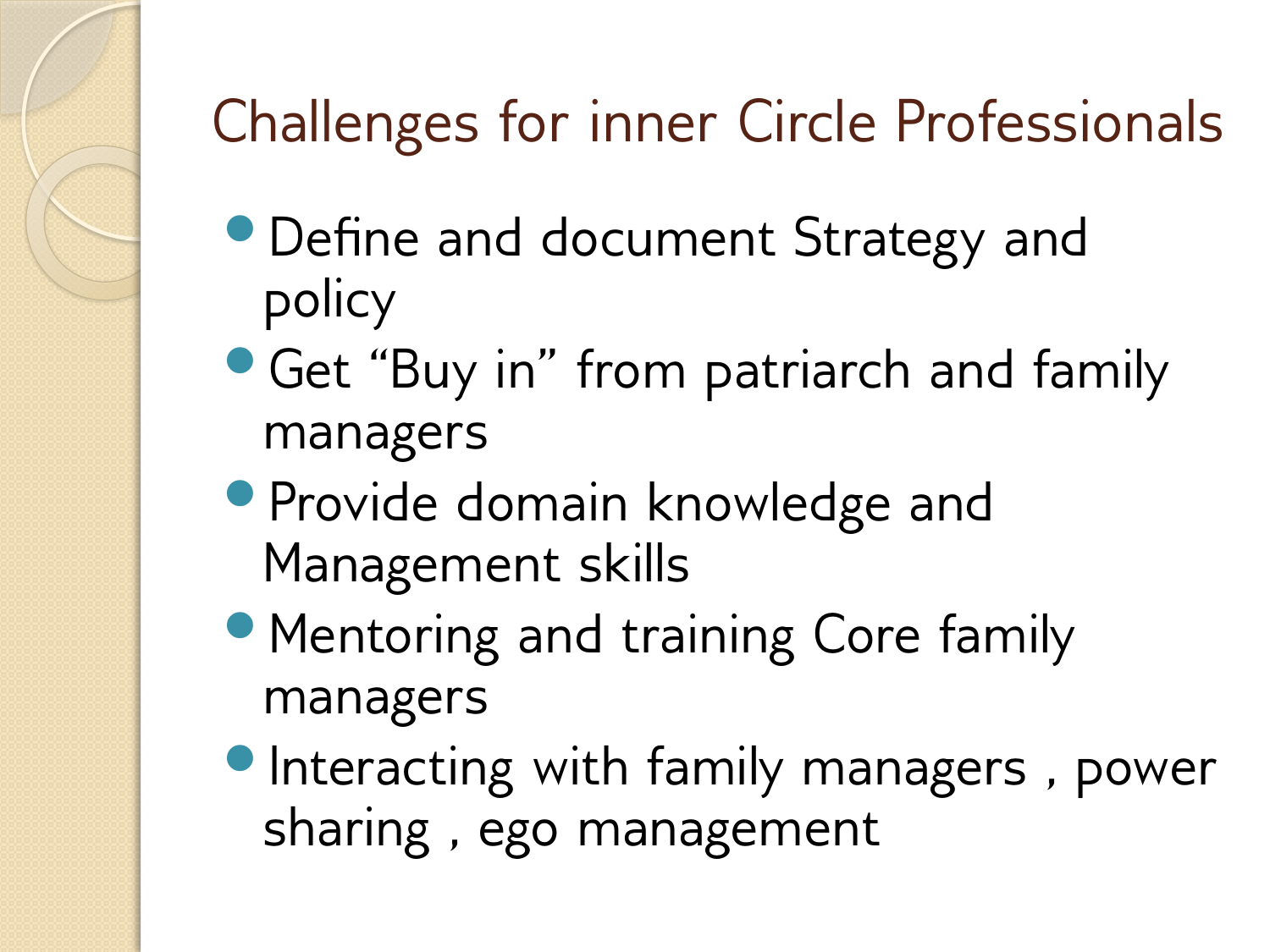

# Challenges for inner Circle Professionals
Define and document Strategy and policy
Get “Buy in” from patriarch and family managers
Provide domain knowledge and Management skills
Mentoring and training Core family managers
Interacting with family managers , power sharing , ego management